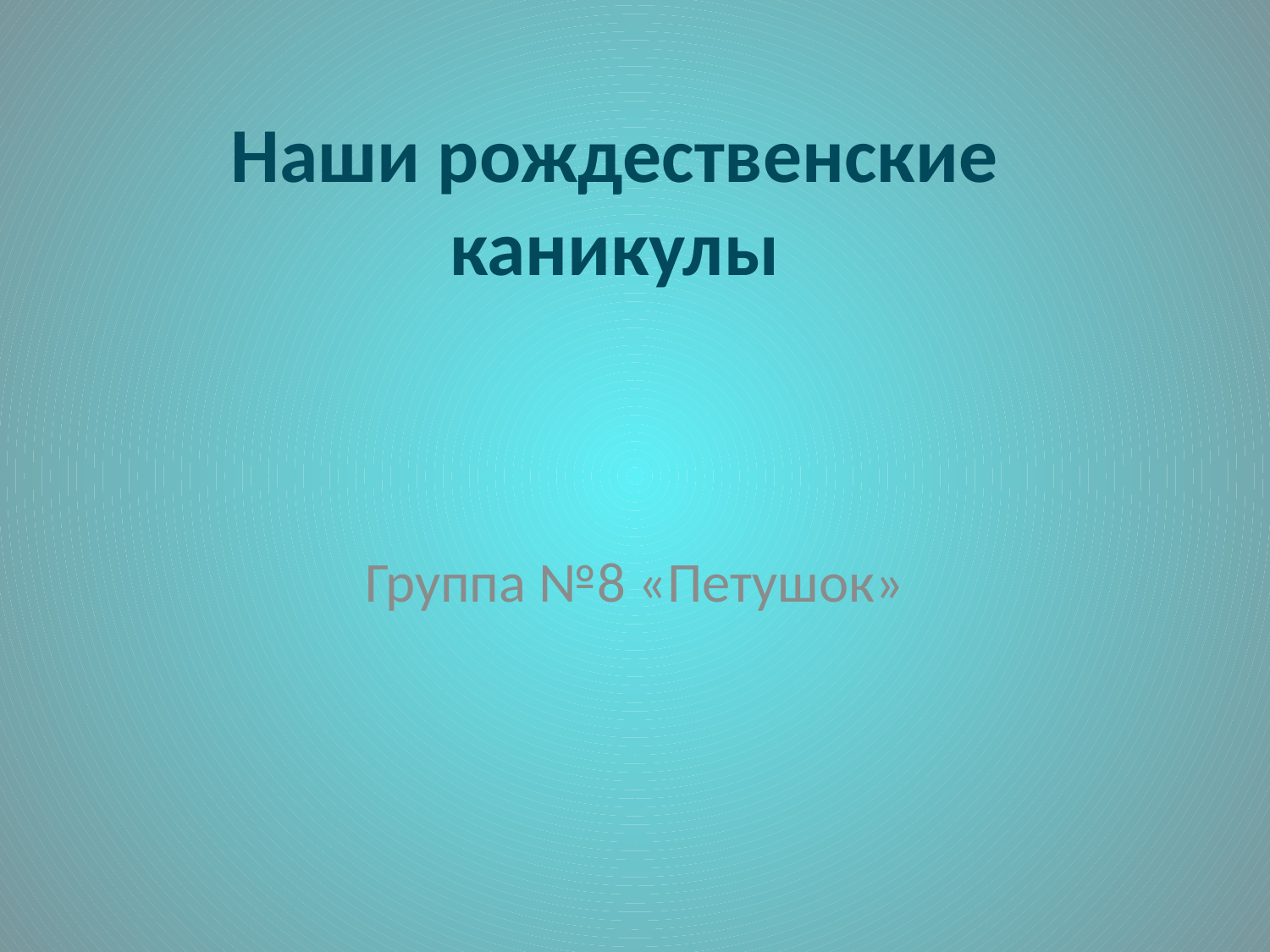

# Наши рождественские каникулы
Группа №8 «Петушок»